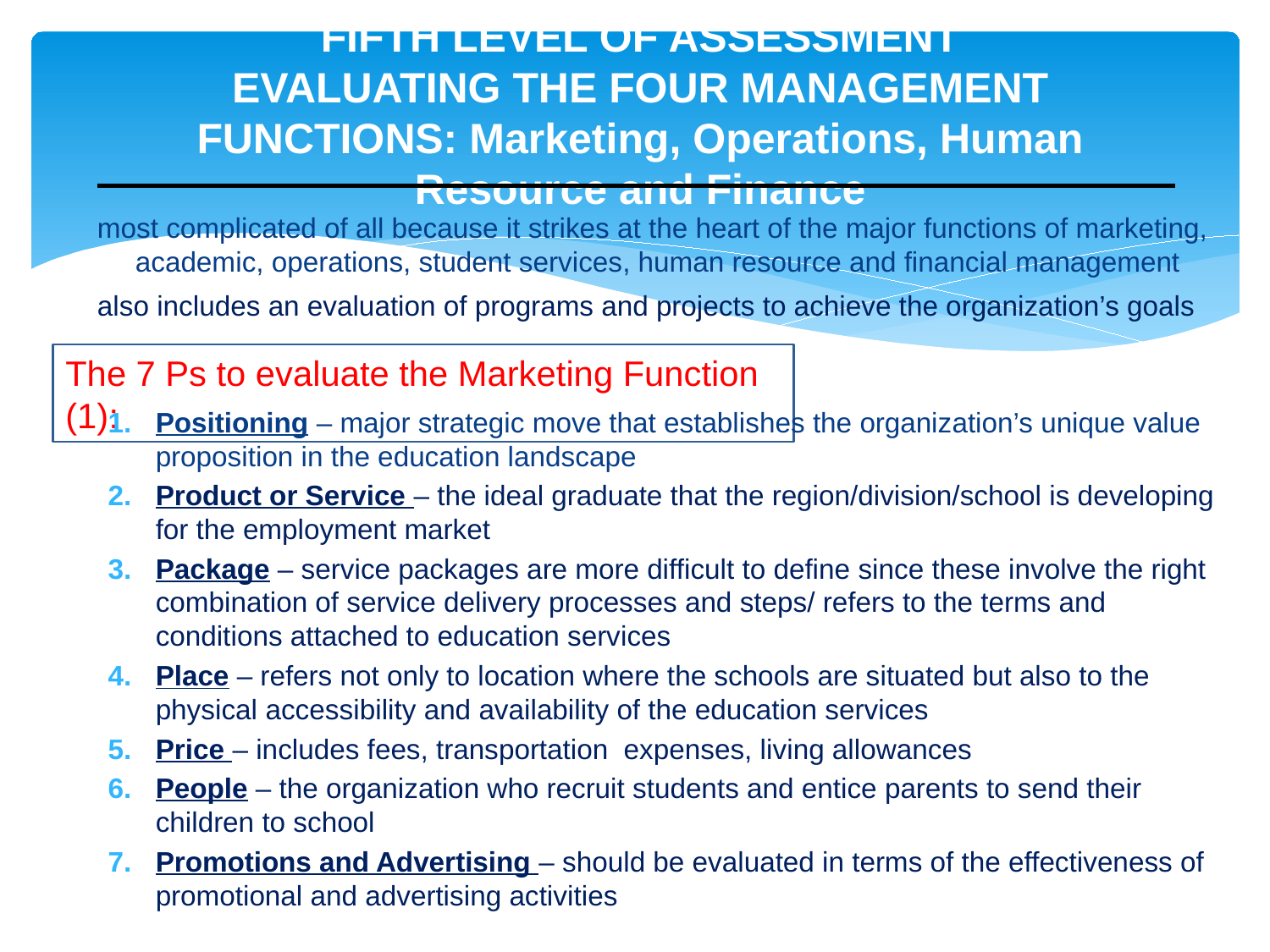

# FIFTH LEVEL OF ASSESSMENT EVALUATING THE FOUR MANAGEMENT FUNCTIONS: Marketing, Operations, Human Resource and Finance
most complicated of all because it strikes at the heart of the major functions of marketing, academic, operations, student services, human resource and financial management

also includes an evaluation of programs and projects to achieve the organization’s goals
The 7 Ps to evaluate the Marketing Function (1):
Positioning – major strategic move that establishes the organization’s unique value proposition in the education landscape
Product or Service – the ideal graduate that the region/division/school is developing for the employment market
Package – service packages are more difficult to define since these involve the right combination of service delivery processes and steps/ refers to the terms and conditions attached to education services
Place – refers not only to location where the schools are situated but also to the physical accessibility and availability of the education services
Price – includes fees, transportation  expenses, living allowances
People – the organization who recruit students and entice parents to send their children to school
Promotions and Advertising – should be evaluated in terms of the effectiveness of promotional and advertising activities